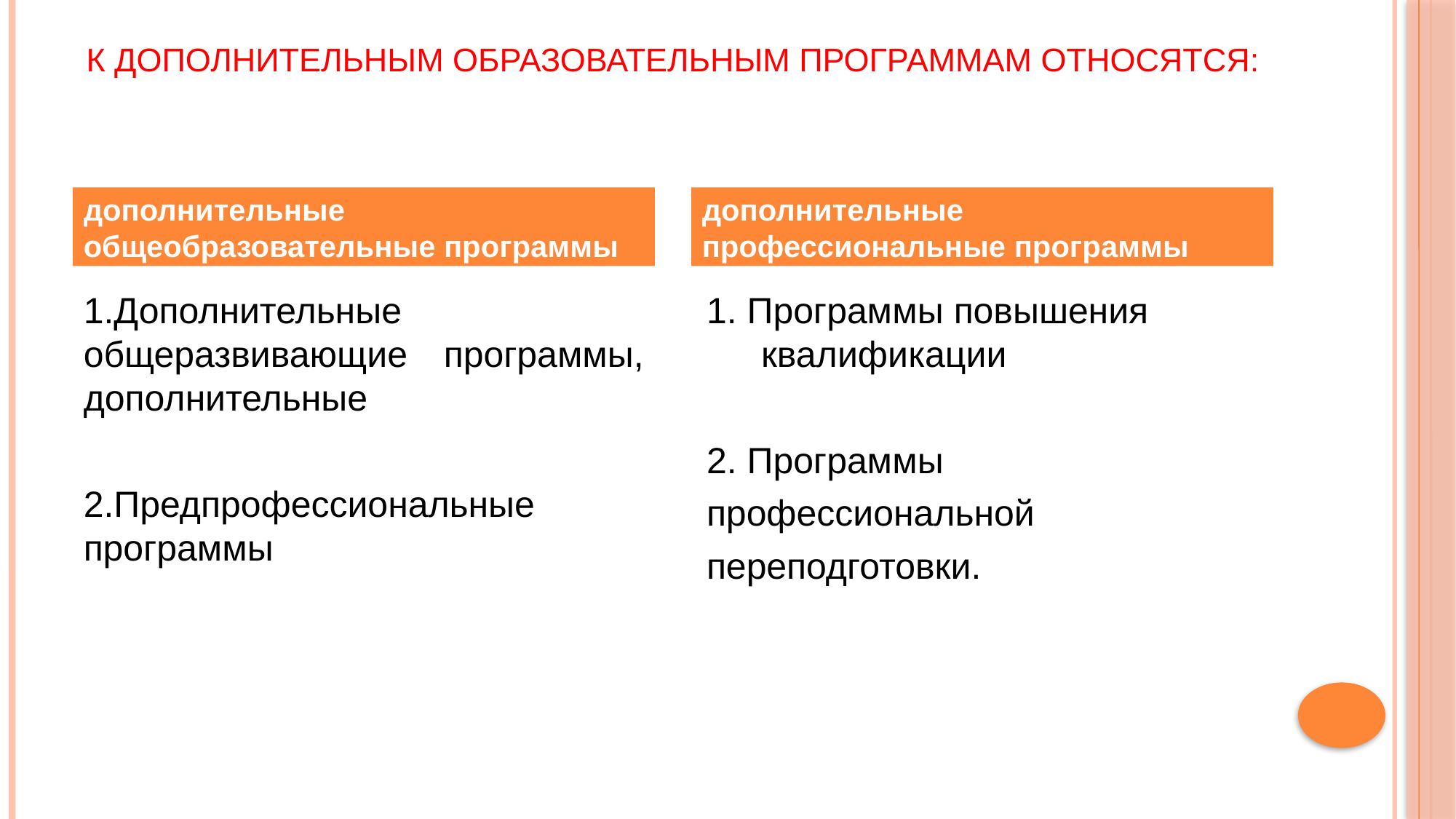

# К дополнительным образовательным программам относятся:
дополнительные общеобразовательные программы
дополнительные профессиональные программы
1.Дополнительные общеразвивающие программы, дополнительные

2.Предпрофессиональные программы

1. Программы повышения квалификации

2. Программы
профессиональной
переподготовки.